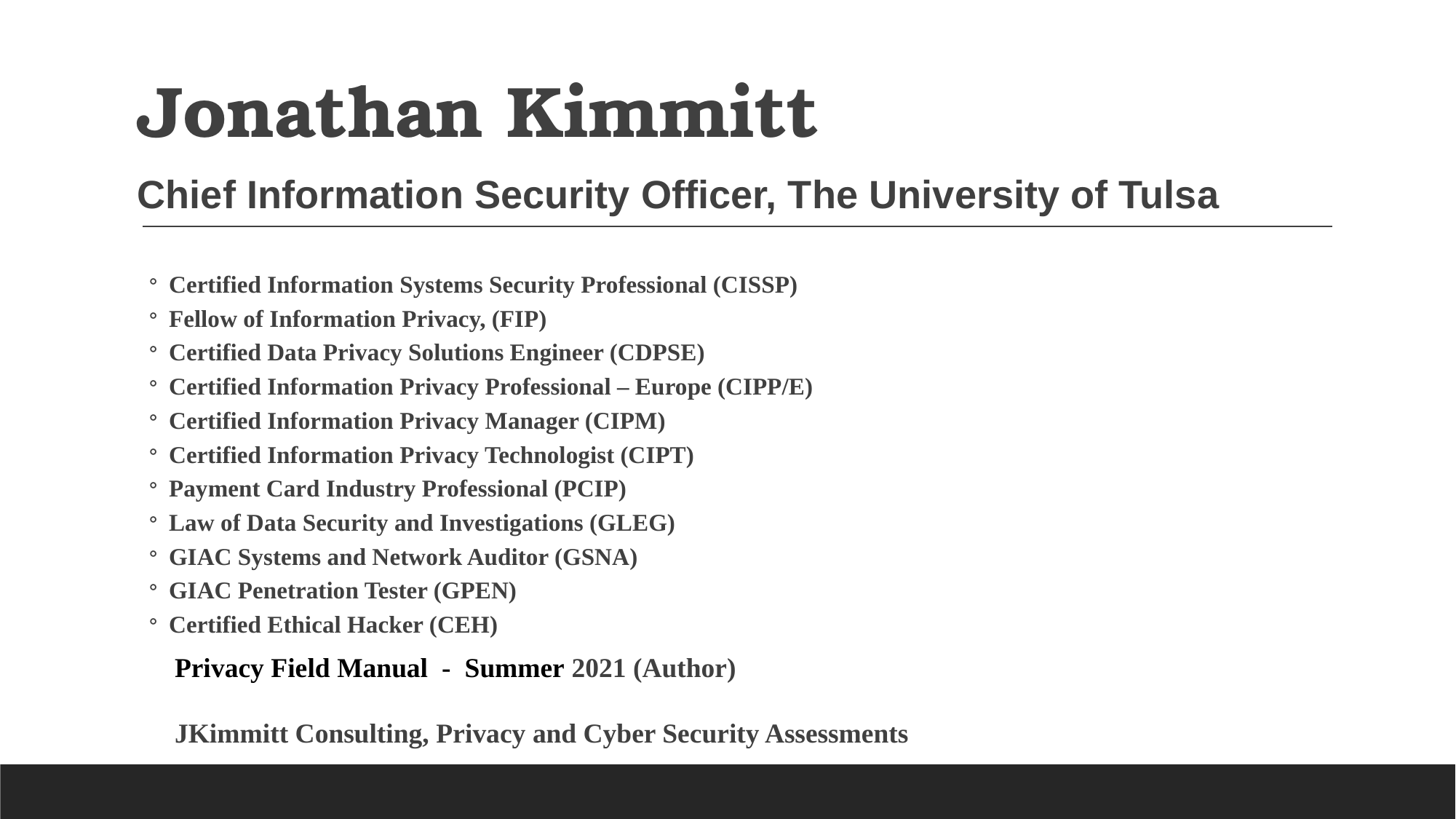

# Jonathan Kimmitt
Chief Information Security Officer, The University of Tulsa

Certified Information Systems Security Professional (CISSP)
Fellow of Information Privacy, (FIP)
Certified Data Privacy Solutions Engineer (CDPSE)
Certified Information Privacy Professional – Europe (CIPP/E)
Certified Information Privacy Manager (CIPM)
Certified Information Privacy Technologist (CIPT)
Payment Card Industry Professional (PCIP)
Law of Data Security and Investigations (GLEG)
GIAC Systems and Network Auditor (GSNA)
GIAC Penetration Tester (GPEN)
Certified Ethical Hacker (CEH)
Privacy Field Manual  -  Summer 2021 (Author)

JKimmitt Consulting, Privacy and Cyber Security Assessments